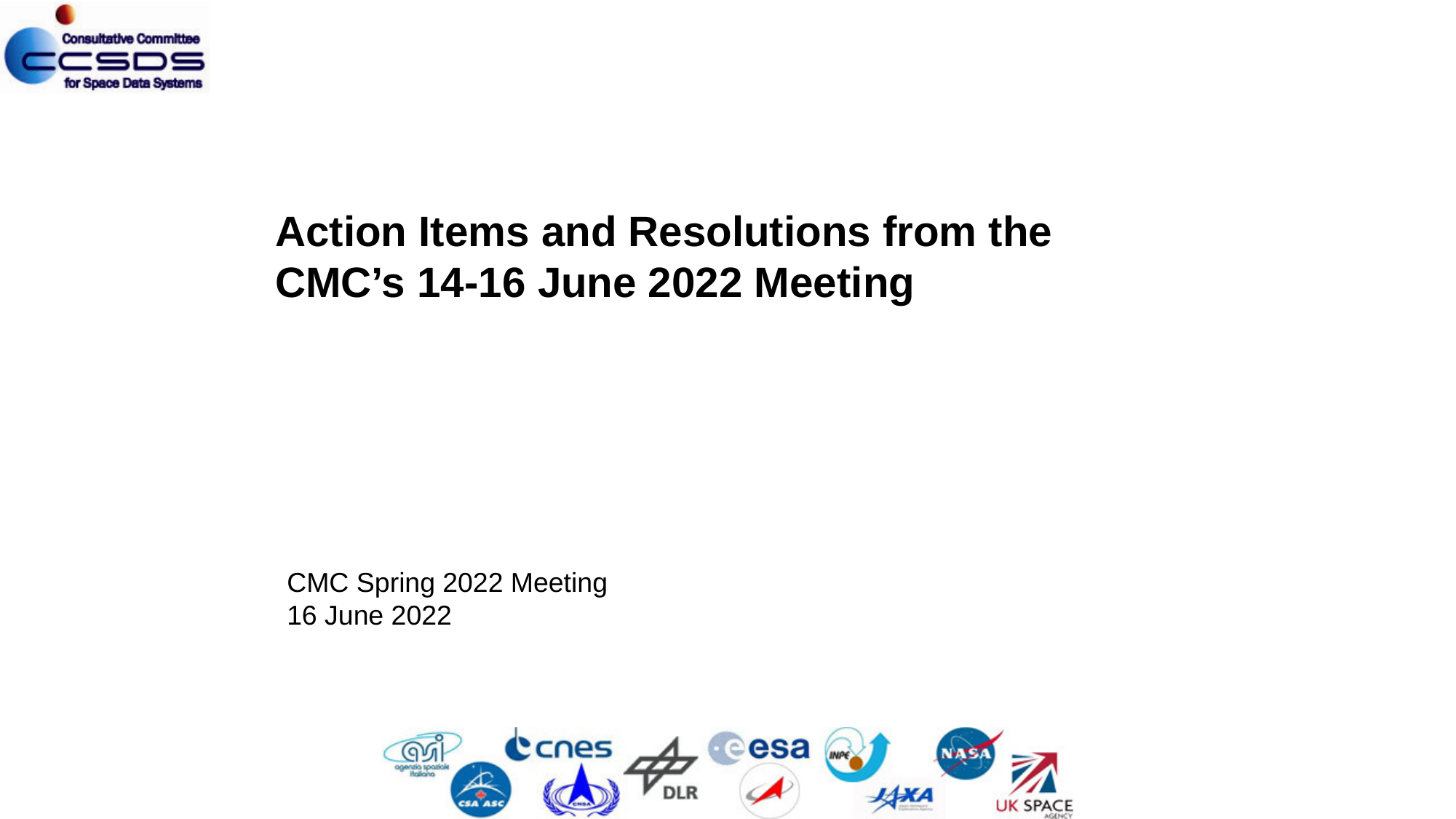

Action Items and Resolutions from the CMC’s 14-16 June 2022 Meeting
CMC Spring 2022 Meeting
16 June 2022